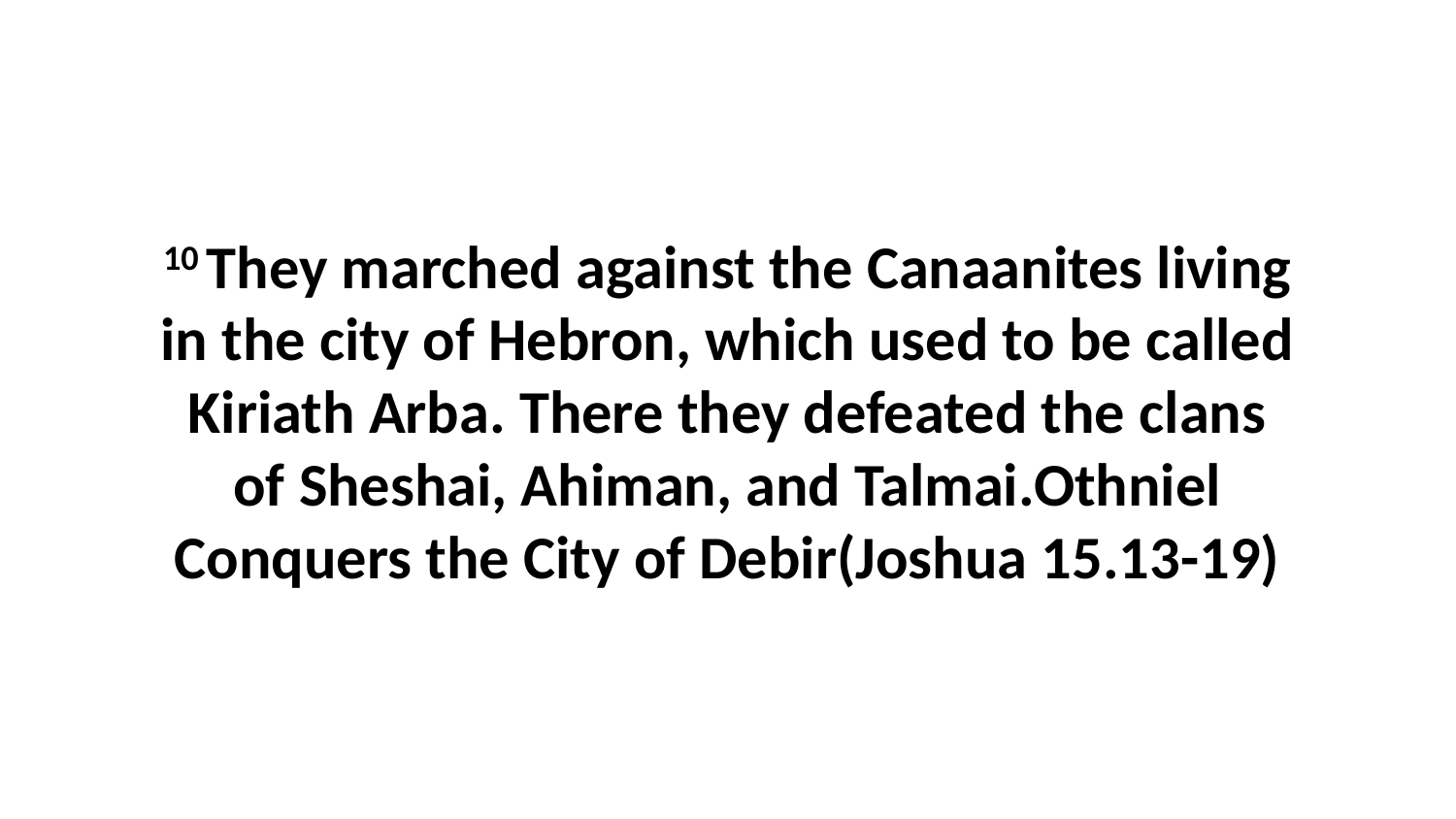

10 They marched against the Canaanites living in the city of Hebron, which used to be called Kiriath Arba. There they defeated the clans of Sheshai, Ahiman, and Talmai.Othniel Conquers the City of Debir(Joshua 15.13-19)